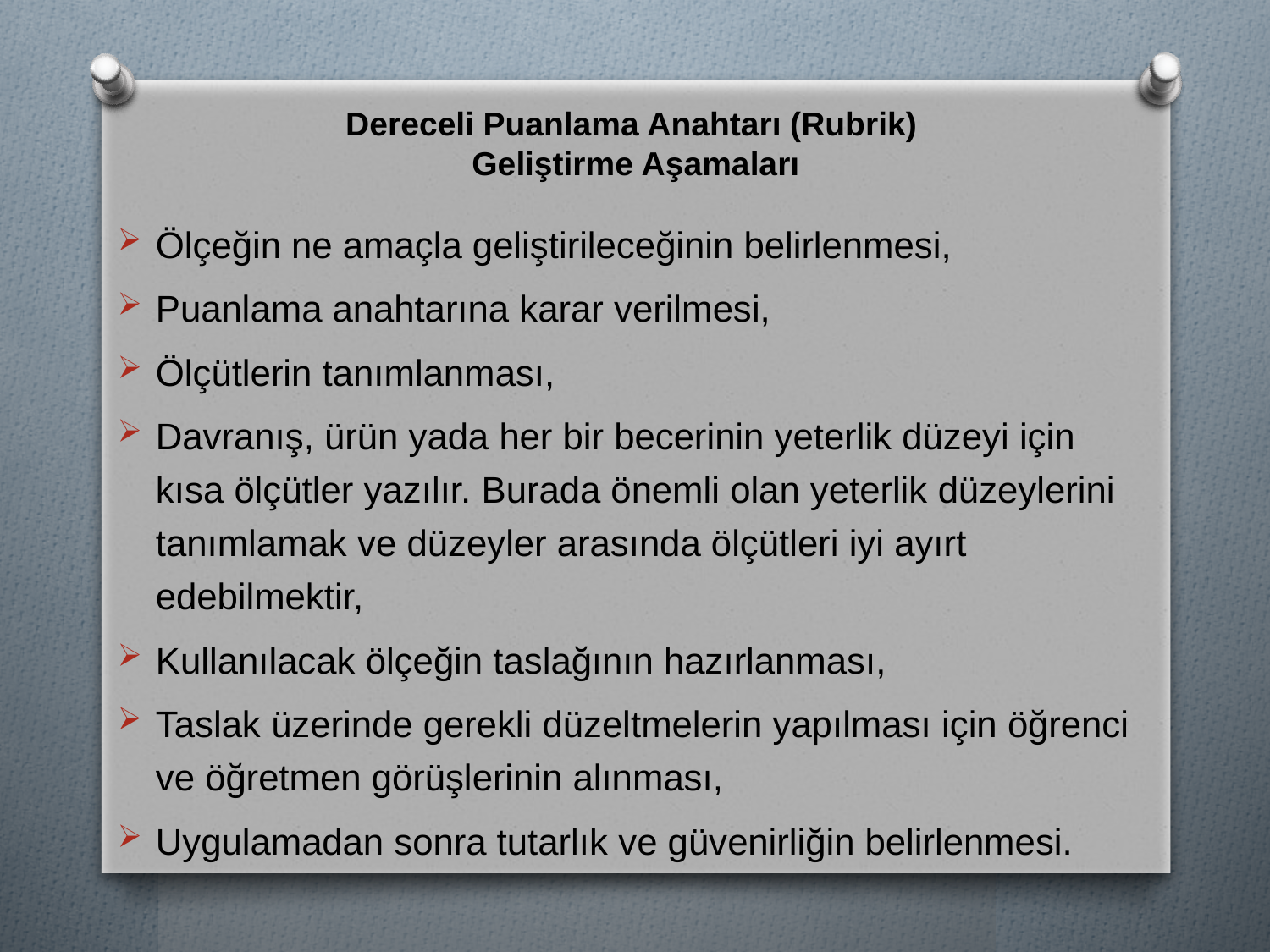

# Dereceli Puanlama Anahtarı (Rubrik) Geliştirme Aşamaları
Ölçeğin ne amaçla geliştirileceğinin belirlenmesi,
Puanlama anahtarına karar verilmesi,
Ölçütlerin tanımlanması,
Davranış, ürün yada her bir becerinin yeterlik düzeyi için kısa ölçütler yazılır. Burada önemli olan yeterlik düzeylerini tanımlamak ve düzeyler arasında ölçütleri iyi ayırt edebilmektir,
Kullanılacak ölçeğin taslağının hazırlanması,
Taslak üzerinde gerekli düzeltmelerin yapılması için öğrenci ve öğretmen görüşlerinin alınması,
Uygulamadan sonra tutarlık ve güvenirliğin belirlenmesi.